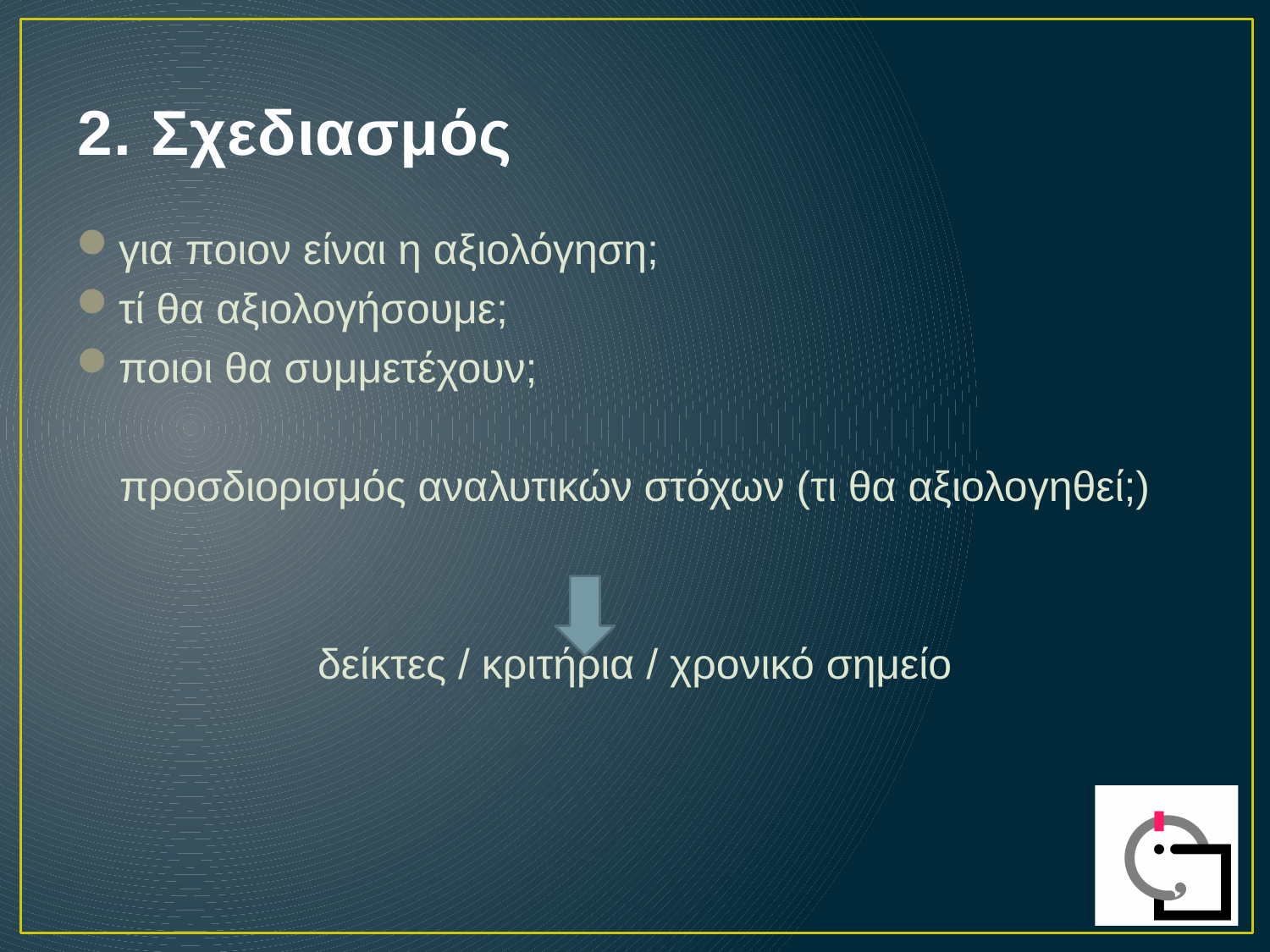

# 2. Σχεδιασμός
για ποιον είναι η αξιολόγηση;
τί θα αξιολογήσουμε;
ποιοι θα συμμετέχουν;

προσδιορισμός αναλυτικών στόχων (τι θα αξιολογηθεί;)

δείκτες / κριτήρια / χρονικό σημείο